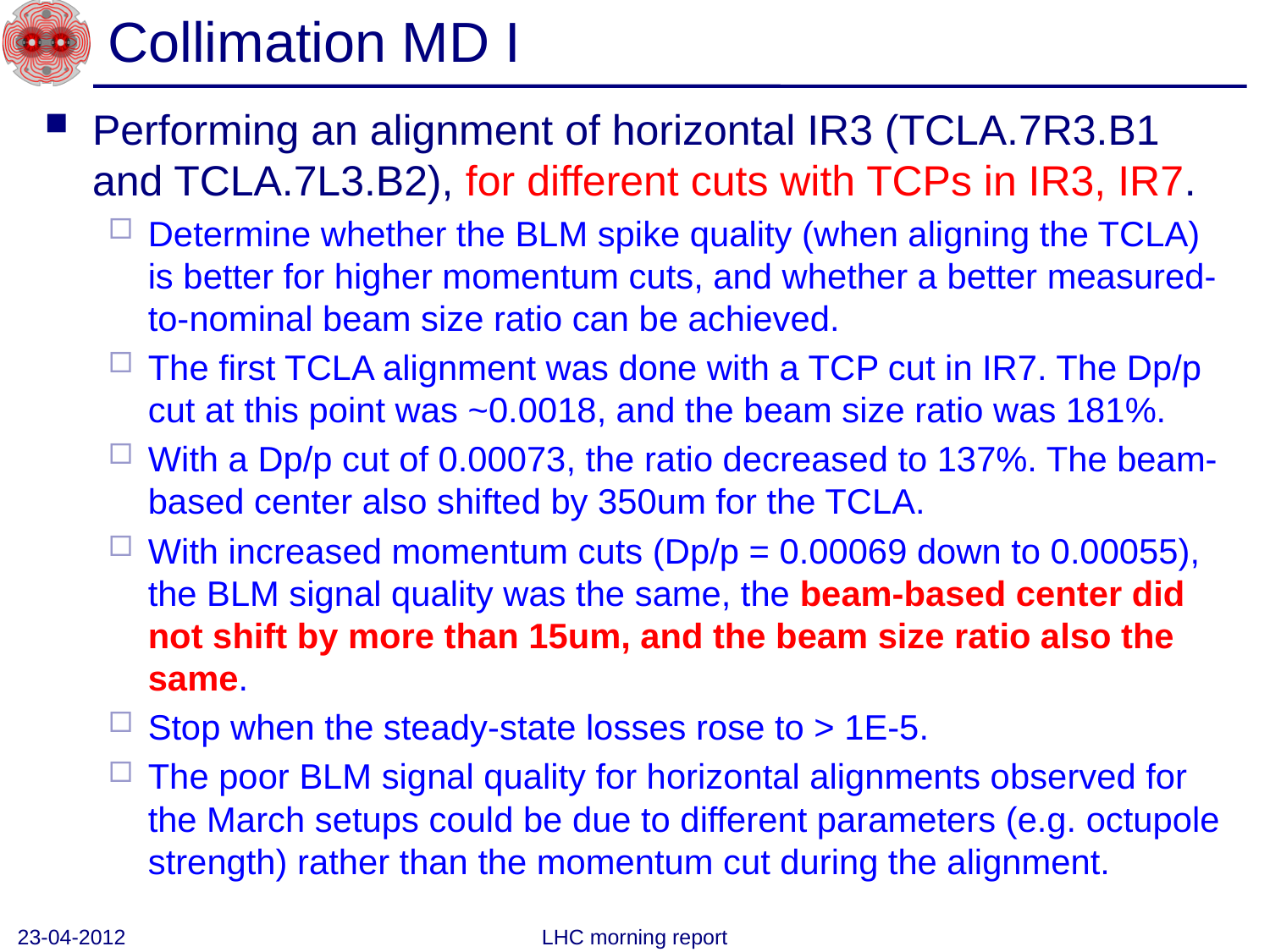

# Collimation MD I
Performing an alignment of horizontal IR3 (TCLA.7R3.B1 and TCLA.7L3.B2), for different cuts with TCPs in IR3, IR7.
Determine whether the BLM spike quality (when aligning the TCLA) is better for higher momentum cuts, and whether a better measured-to-nominal beam size ratio can be achieved.
The first TCLA alignment was done with a TCP cut in IR7. The Dp/p cut at this point was ~0.0018, and the beam size ratio was 181%.
With a Dp/p cut of 0.00073, the ratio decreased to 137%. The beam-based center also shifted by 350um for the TCLA.
With increased momentum cuts (Dp/p = 0.00069 down to 0.00055), the BLM signal quality was the same, the beam-based center did not shift by more than 15um, and the beam size ratio also the same.
Stop when the steady-state losses rose to > 1E-5.
The poor BLM signal quality for horizontal alignments observed for the March setups could be due to different parameters (e.g. octupole strength) rather than the momentum cut during the alignment.
23-04-2012
LHC morning report